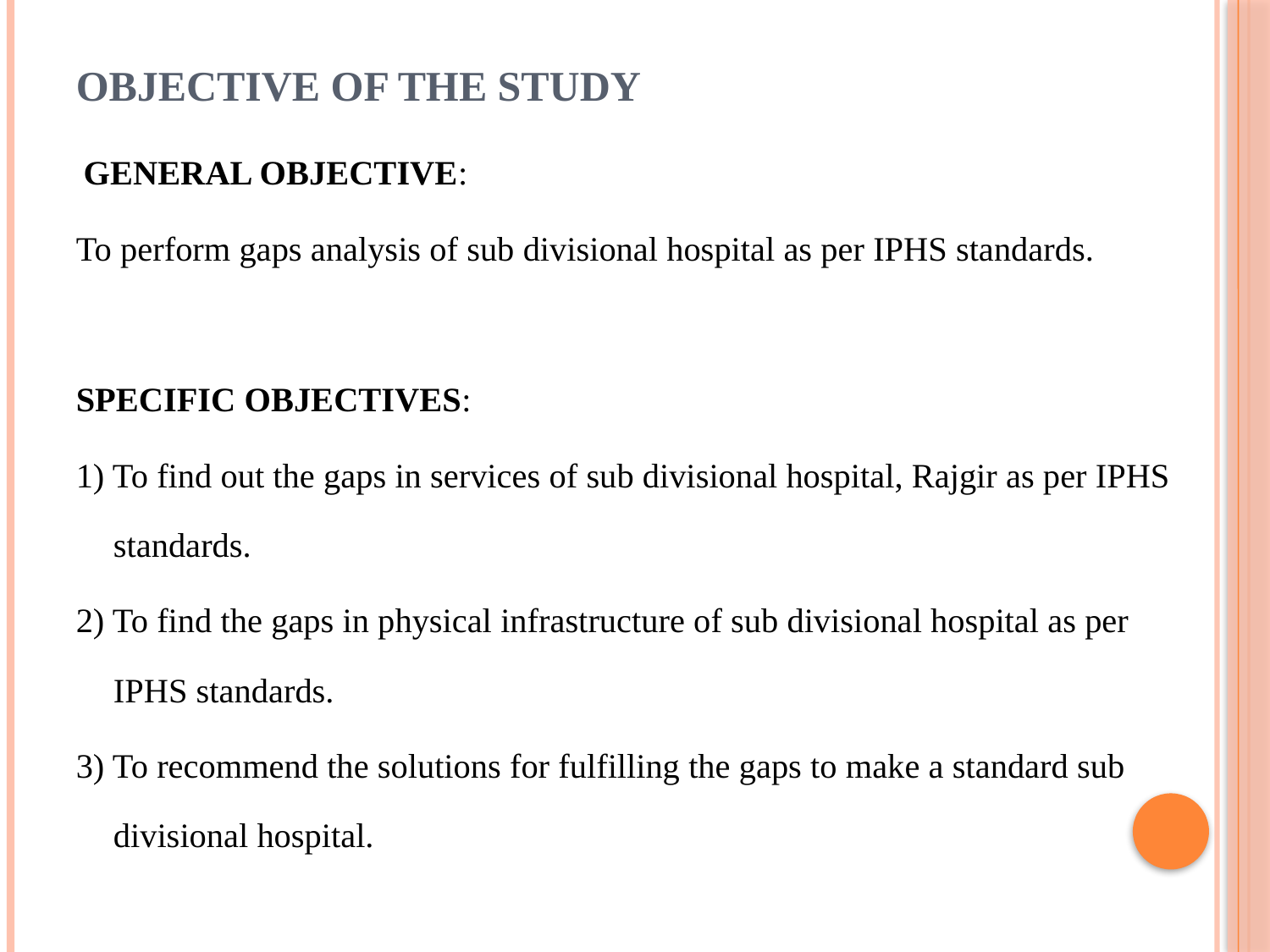

# OBJECTIVE OF THE STUDY
 GENERAL OBJECTIVE:
To perform gaps analysis of sub divisional hospital as per IPHS standards.

SPECIFIC OBJECTIVES:
1) To find out the gaps in services of sub divisional hospital, Rajgir as per IPHS standards.
2) To find the gaps in physical infrastructure of sub divisional hospital as per IPHS standards.
3) To recommend the solutions for fulfilling the gaps to make a standard sub divisional hospital.